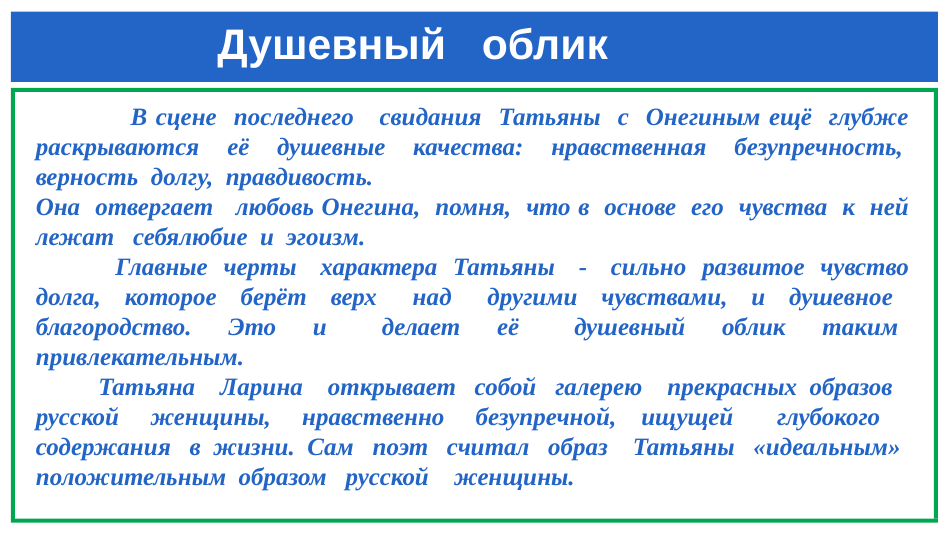

# Душевный   облик
           В сцене  последнего   свидания  Татьяны  с  Онегиным ещё  глубже  раскрываются  её  душевные  качества:  нравственная  безупречность,  верность  долгу,  правдивость.
Она  отвергает   любовь Онегина,  помня,  что в  основе  его  чувства  к  ней  лежат   себялюбие  и  эгоизм.
          Главные  черты   характера  Татьяны   -   сильно  развитое  чувство  долга,  которое  берёт  верх   над   другими  чувствами,  и  душевное   благородство.  Это  и   делает  её   душевный  облик  таким  привлекательным.
          Татьяна    Ларина    открывает   собой   галерею    прекрасных  образов   русской     женщины,     нравственно     безупречной,    ищущей       глубокого  содержания   в  жизни.  Сам   поэт   считал   образ    Татьяны   «идеальным» положительным  образом   русской    женщины.
,